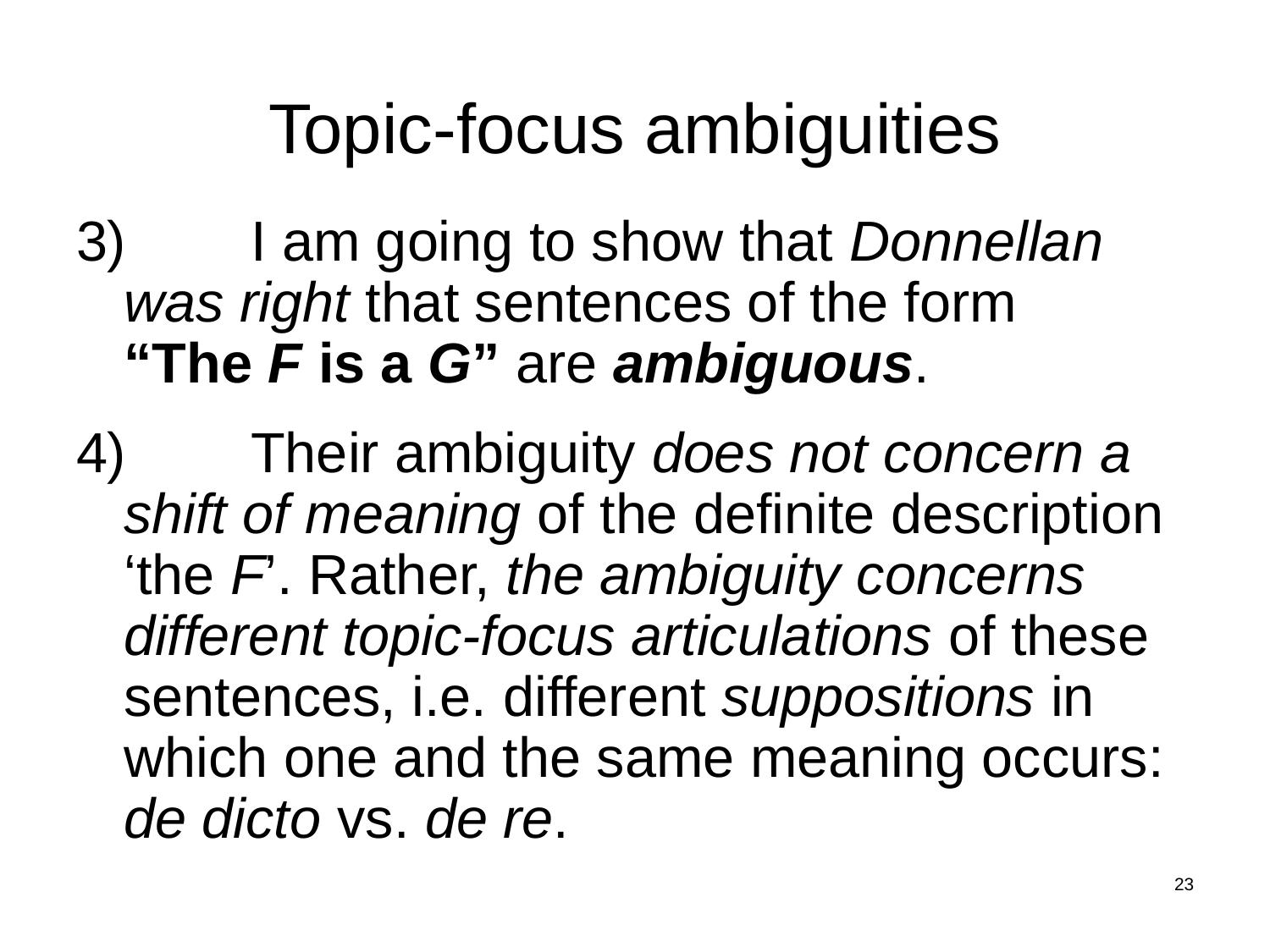

# Topic-focus ambiguities
3)	I am going to show that Donnellan was right that sentences of the form
“The F is a G” are ambiguous.
4)	Their ambiguity does not concern a shift of meaning of the definite description ‘the F’. Rather, the ambiguity concerns different topic-focus articulations of these sentences, i.e. different suppositions in which one and the same meaning occurs: de dicto vs. de re.
23